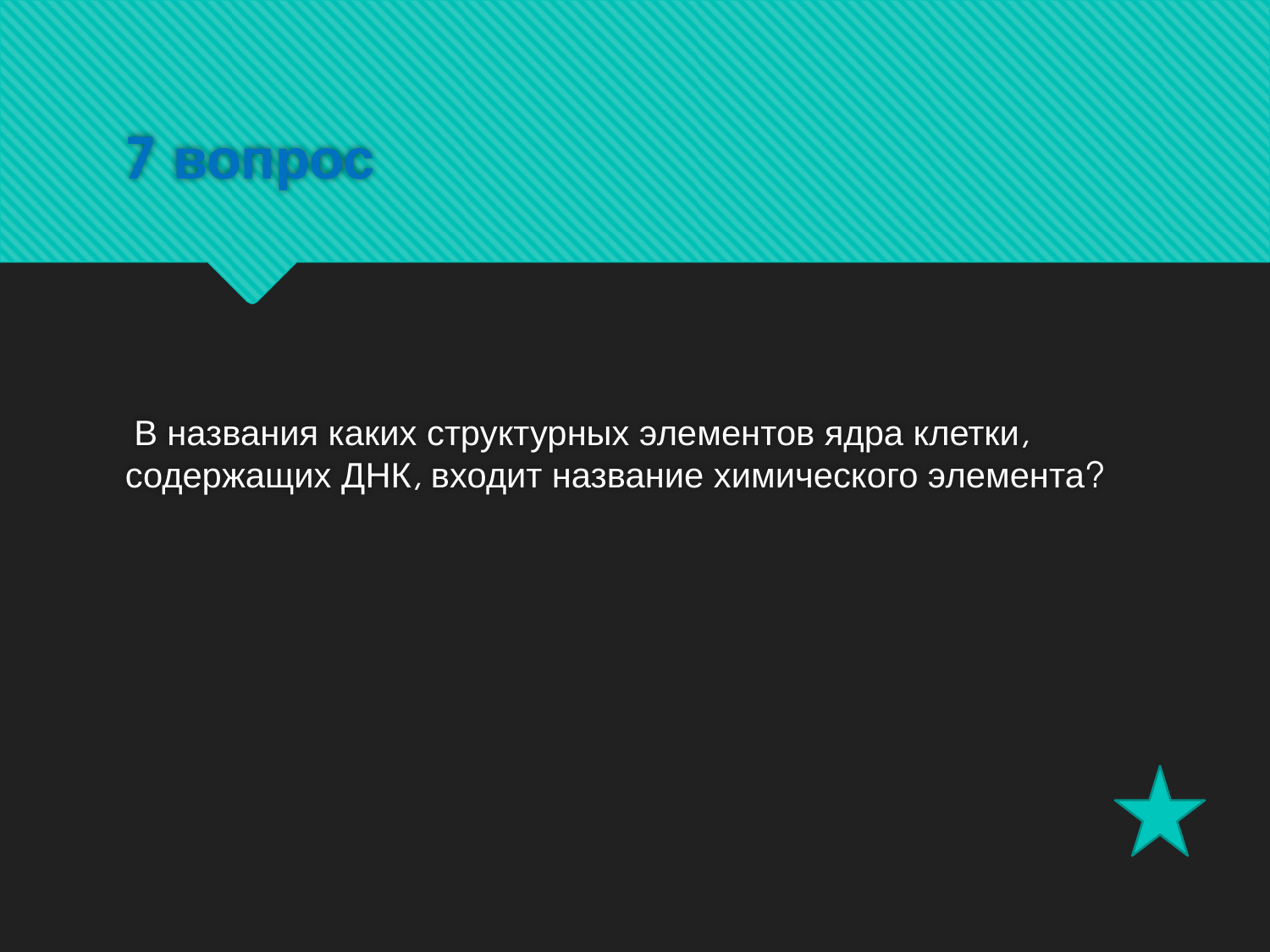

# 7 вопрос
 В названия каких структурных элементов ядра клетки, содержащих ДНК, входит название химического элемента?